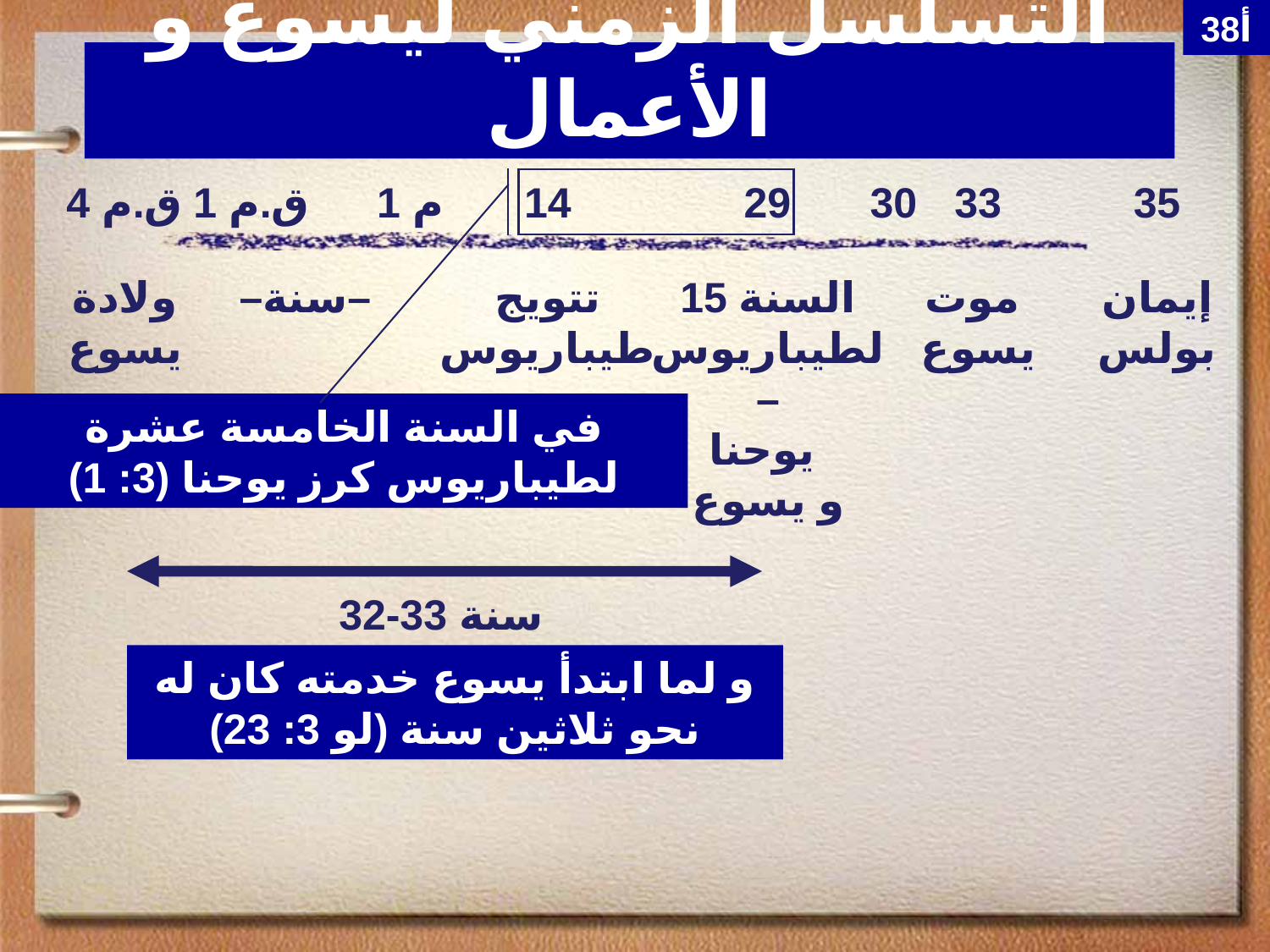

38أ
التسلسل الزمني ليسوع و الأعمال

4 ق.م
1 ق.م
1 م
14
29
30
33
35
السنة 15
لطيباريوس
–
يوحنا
و يسوع
–سنة–
ولادة
يسوع
تتويج
طيباريوس
موت
يسوع
إيمان
بولس
في السنة الخامسة عشرة لطيباريوس كرز يوحنا (3: 1)

32-33 سنة
و لما ابتدأ يسوع خدمته كان له نحو ثلاثين سنة (لو 3: 23)